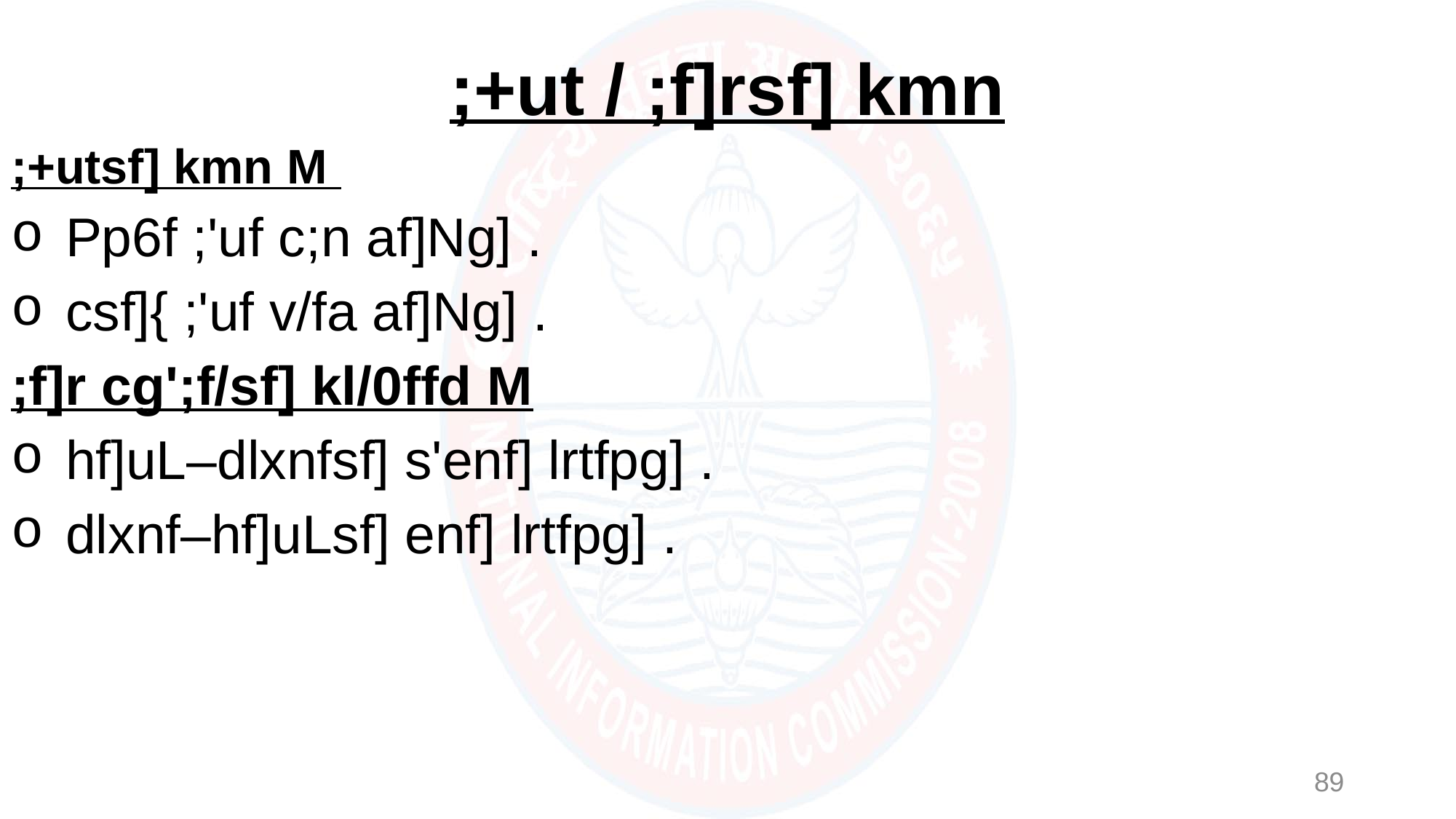

# ;+ut / ;f]rsf] kmn
;+utsf] kmn M
Pp6f ;'uf c;n af]Ng] .
csf]{ ;'uf v/fa af]Ng] .
;f]r cg';f/sf] kl/0ffd M
hf]uL–dlxnfsf] s'enf] lrtfpg] .
dlxnf–hf]uLsf] enf] lrtfpg] .

89